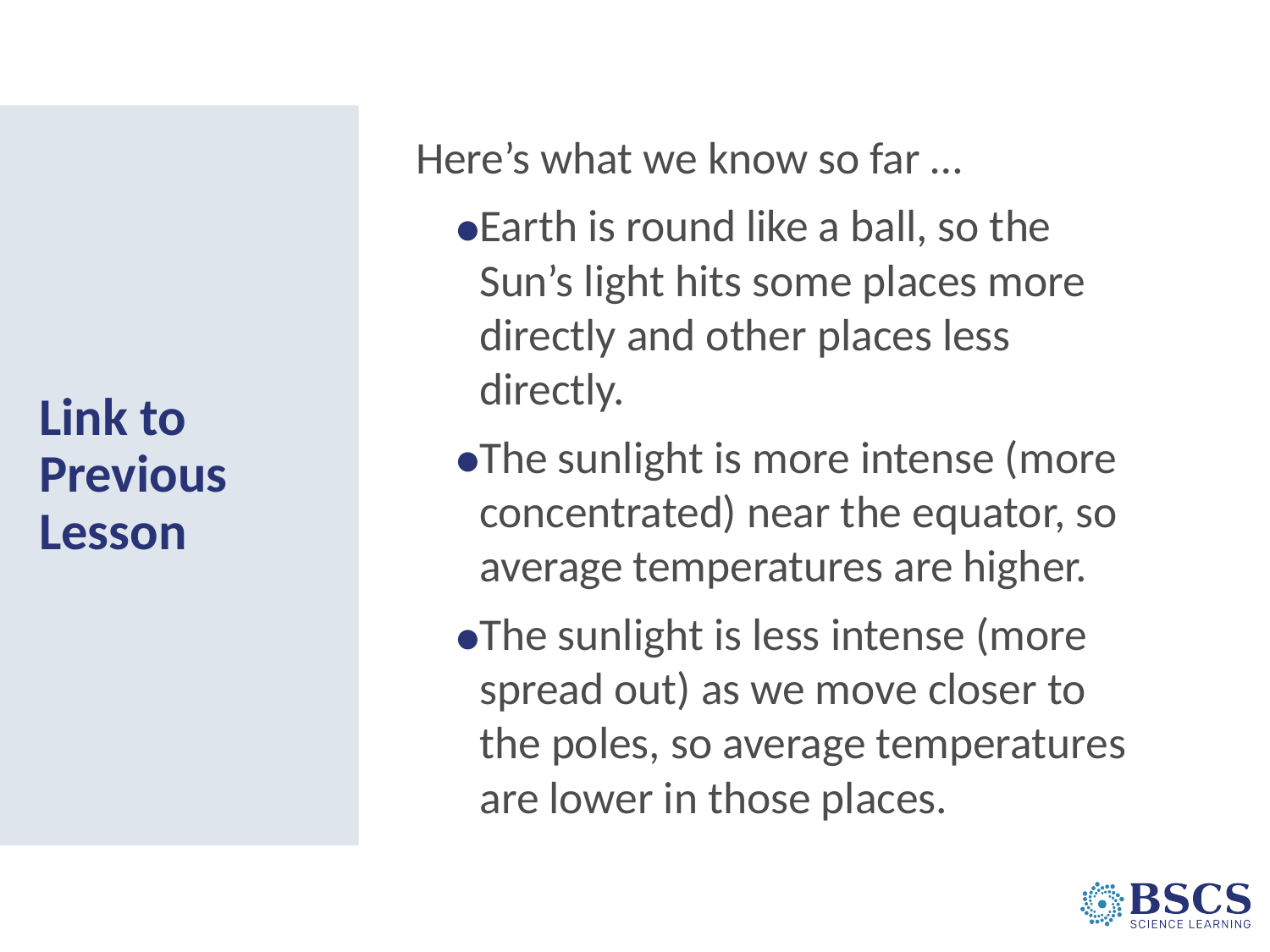

Here’s what we know so far …
Earth is round like a ball, so the Sun’s light hits some places more directly and other places less directly.
The sunlight is more intense (more concentrated) near the equator, so average temperatures are higher.
The sunlight is less intense (more spread out) as we move closer to the poles, so average temperatures are lower in those places.
# Link to Previous Lesson